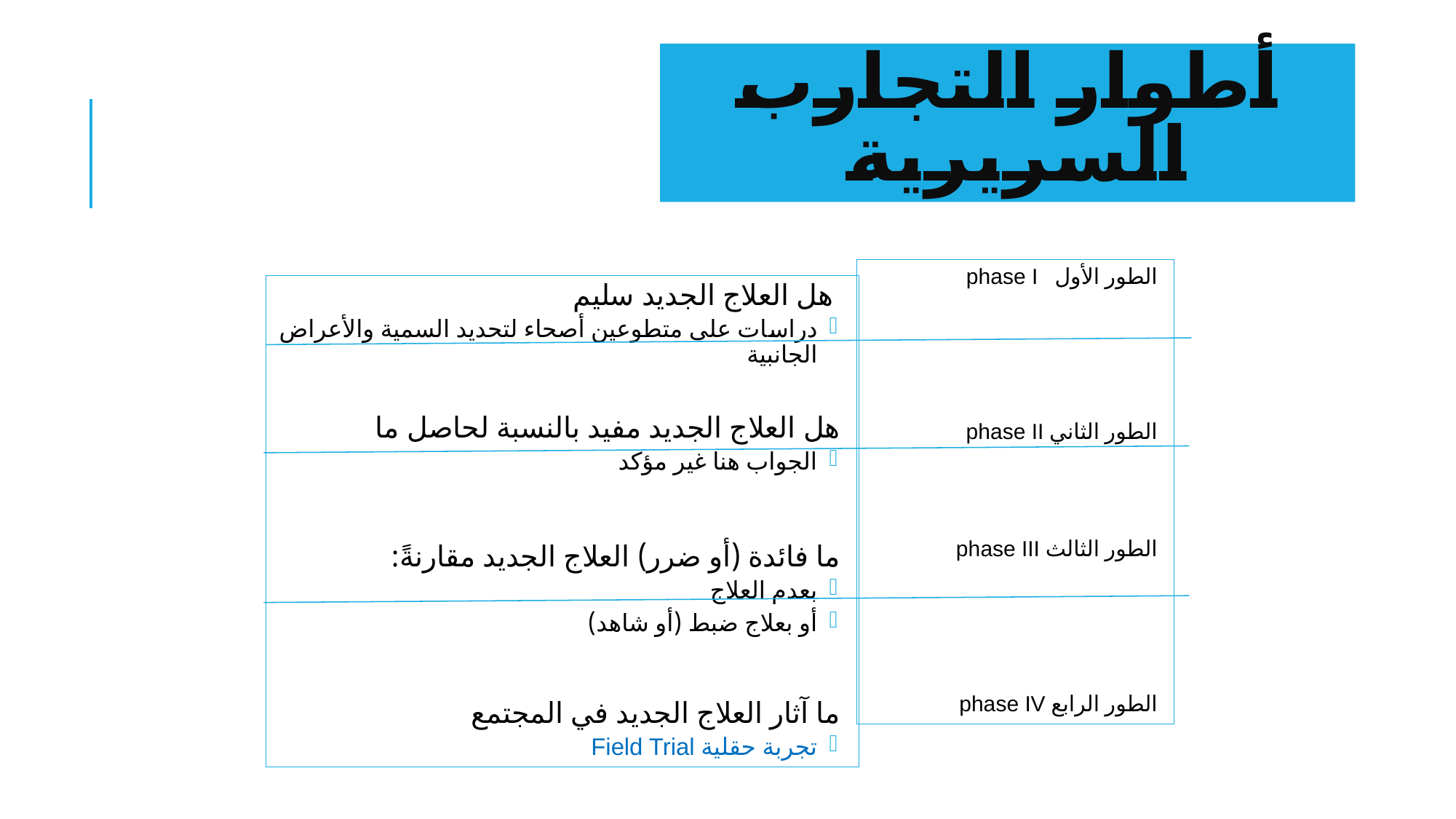

# أطوار التجارب السريرية
الطور الأول   phase I

الطور الثاني phase II

الطور الثالث phase III

الطور الرابع phase IV
 هل العلاج الجديد سليم
دراسات على متطوعين أصحاء لتحديد السمية والأعراض الجانبية
هل العلاج الجديد مفيد بالنسبة لحاصل ما
الجواب هنا غير مؤكد

ما فائدة (أو ضرر) العلاج الجديد مقارنةً:
بعدم العلاج
أو بعلاج ضبط (أو شاهد)

ما آثار العلاج الجديد في المجتمع
تجربة حقلية Field Trial